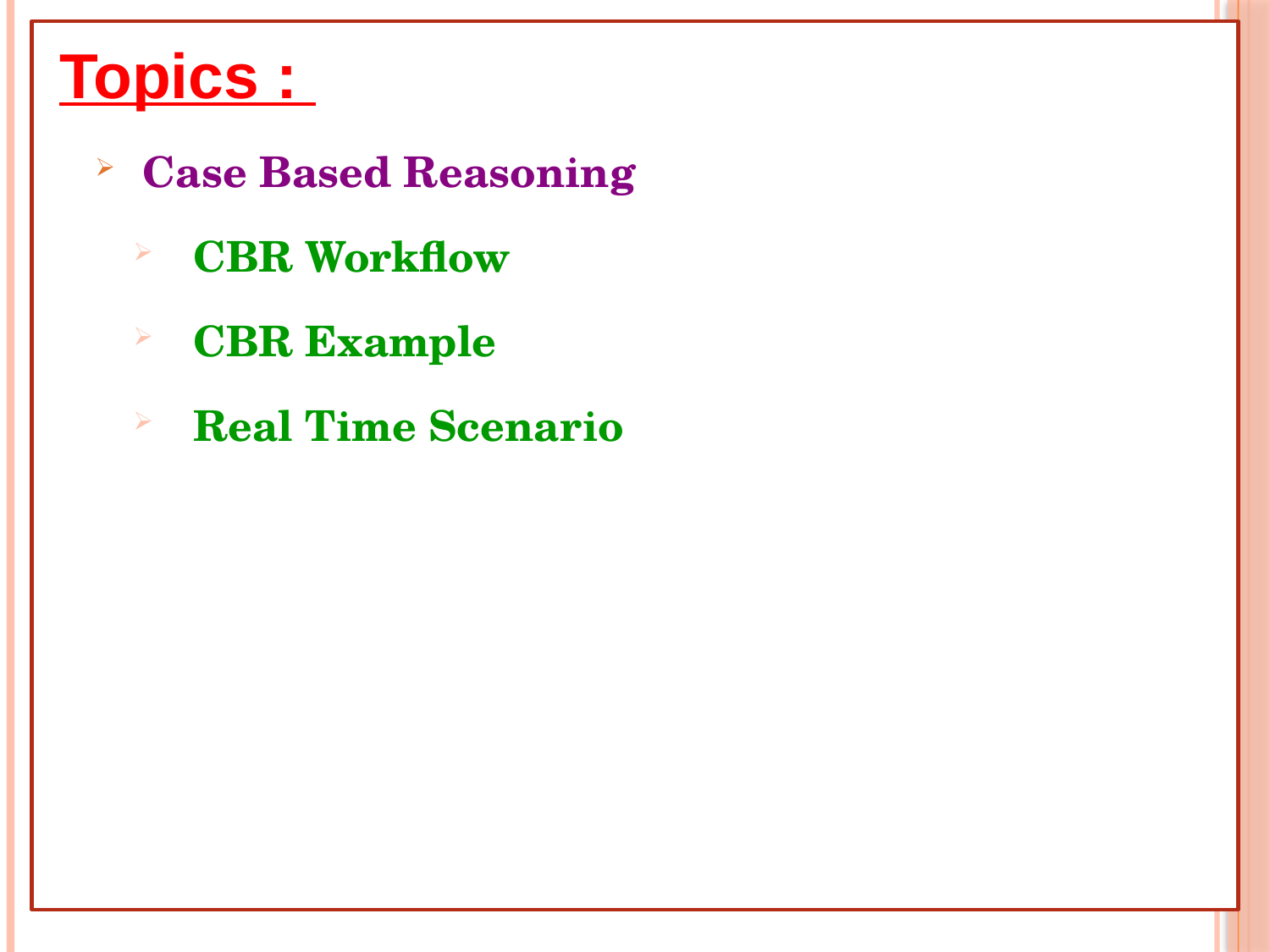

Topics :
Case Based Reasoning
 CBR Workflow
 CBR Example
 Real Time Scenario

2